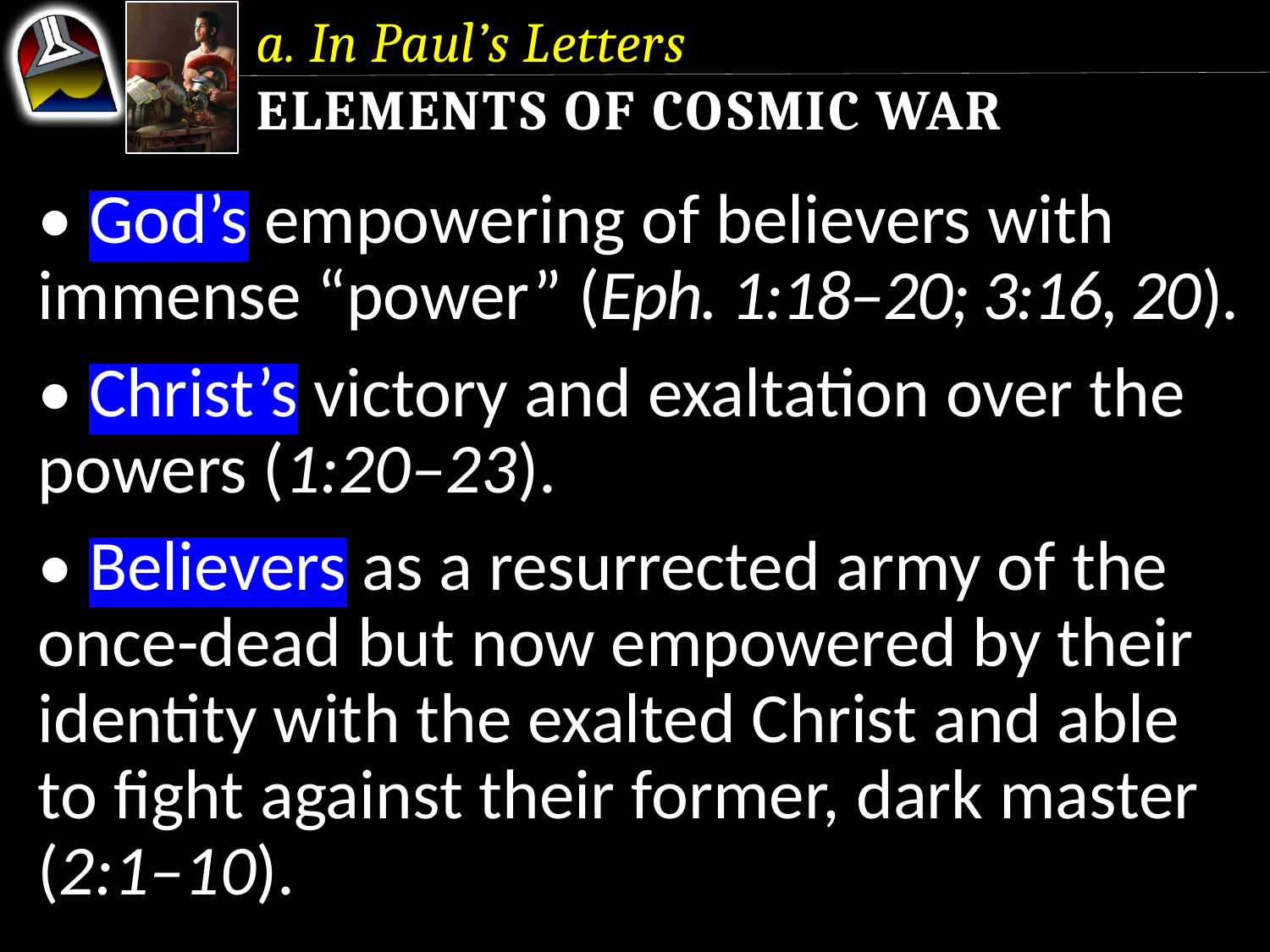

a. In Paul’s Letters
Elements of Cosmic War
• God’s empowering of believers with immense “power” (Eph. 1:18–20; 3:16, 20).
• Christ’s victory and exaltation over the powers (1:20–23).
• Believers as a resurrected army of the once-dead but now empowered by their identity with the exalted Christ and able  to fight against their former, dark master (2:1–10).